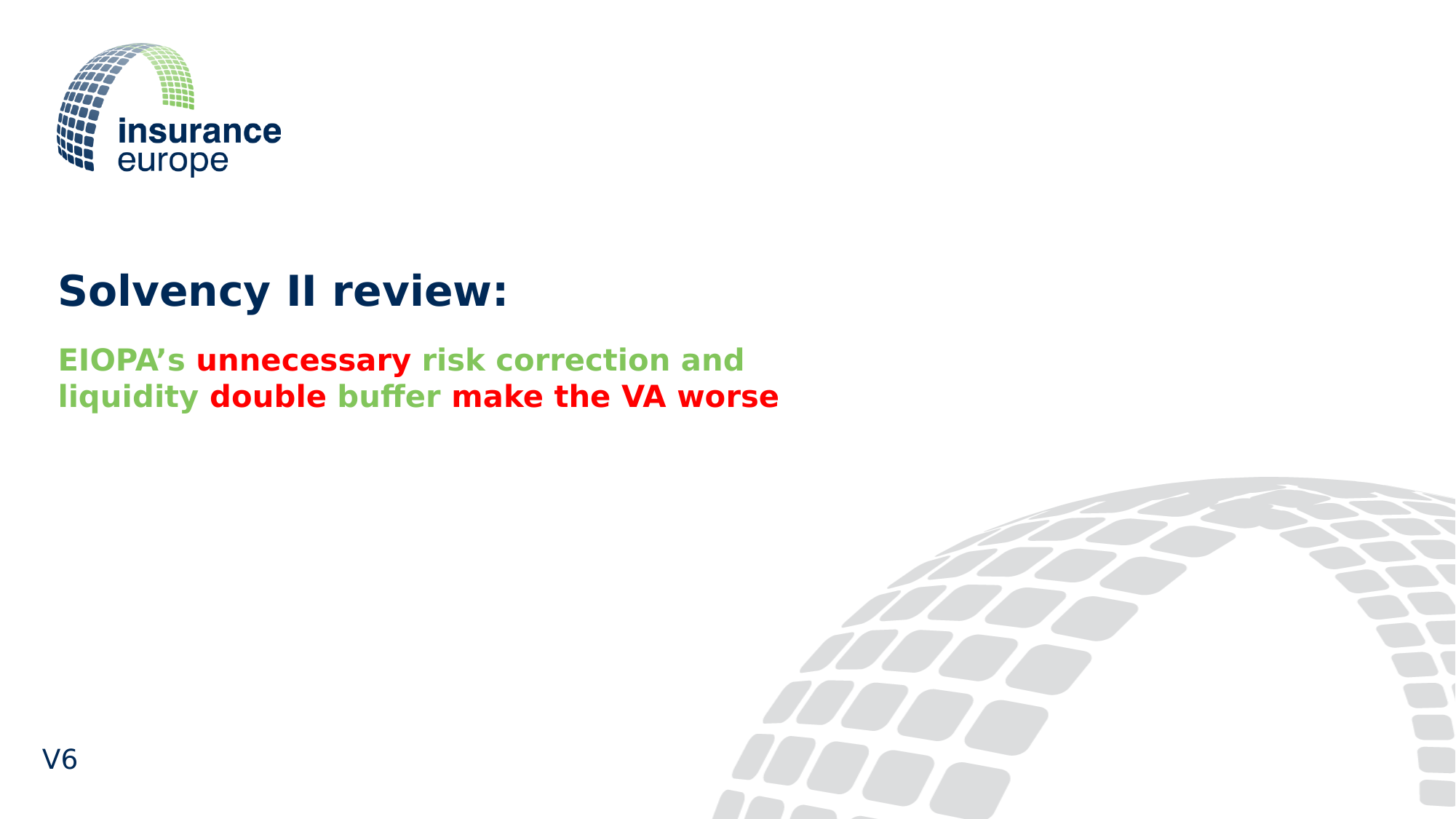

# Solvency II review:
EIOPA’s unnecessary risk correction and liquidity double buffer make the VA worse

V6